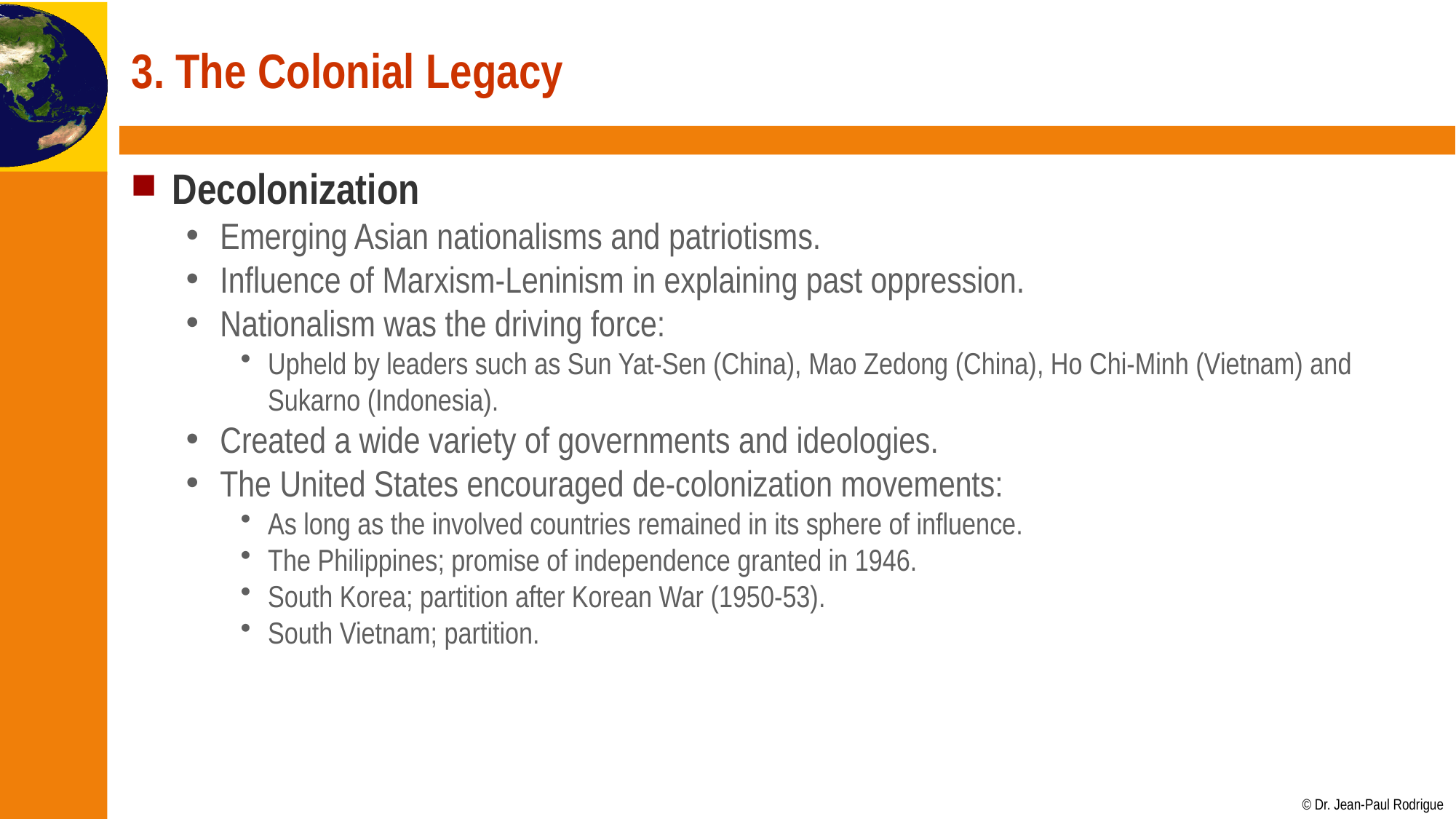

# 3. The Colonial Legacy
Decolonization
Emerging Asian nationalisms and patriotisms.
Influence of Marxism-Leninism in explaining past oppression.
Nationalism was the driving force:
Upheld by leaders such as Sun Yat-Sen (China), Mao Zedong (China), Ho Chi-Minh (Vietnam) and Sukarno (Indonesia).
Created a wide variety of governments and ideologies.
The United States encouraged de-colonization movements:
As long as the involved countries remained in its sphere of influence.
The Philippines; promise of independence granted in 1946.
South Korea; partition after Korean War (1950-53).
South Vietnam; partition.